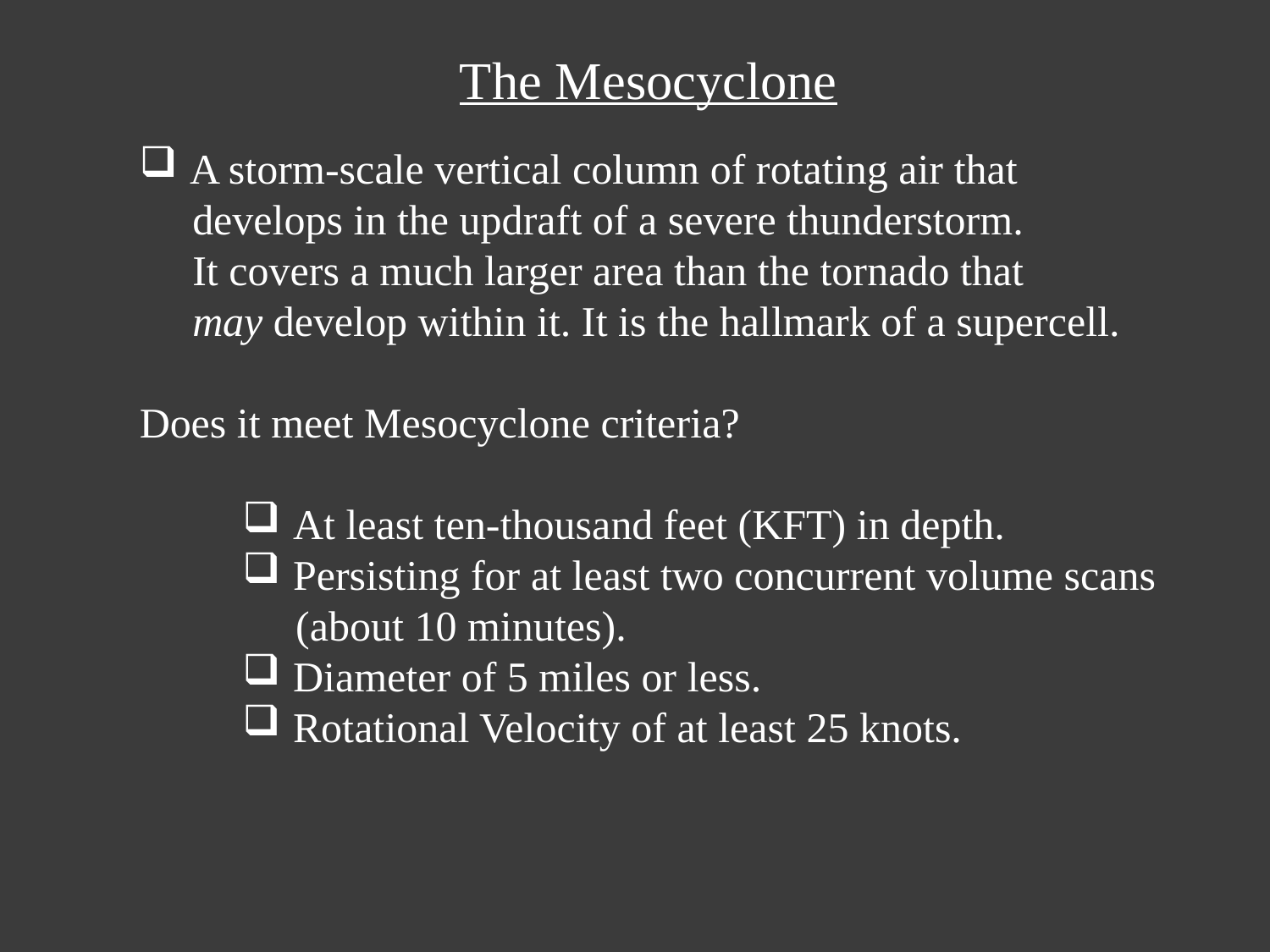

The Mesocyclone

 A storm-scale vertical column of rotating air that
     develops in the updraft of a severe thunderstorm.
     It covers a much larger area than the tornado that
     may develop within it. It is the hallmark of a supercell.

Does it meet Mesocyclone criteria?

 At least ten-thousand feet (KFT) in depth.
 Persisting for at least two concurrent volume scans
     (about 10 minutes).
 Diameter of 5 miles or less.
 Rotational Velocity of at least 25 knots.